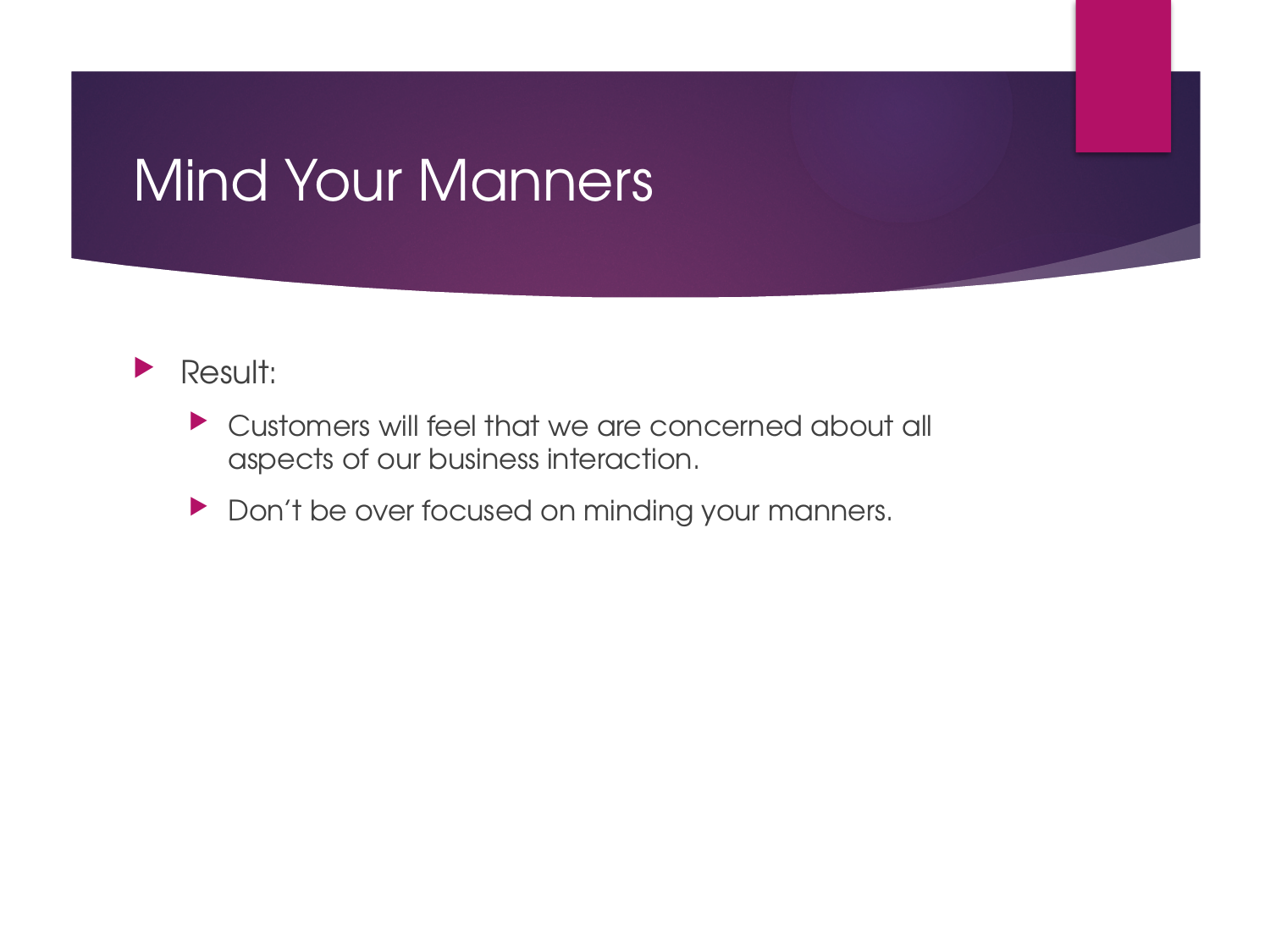

# Mind Your Manners
Result:
Customers will feel that we are concerned about all aspects of our business interaction.
Don’t be over focused on minding your manners.